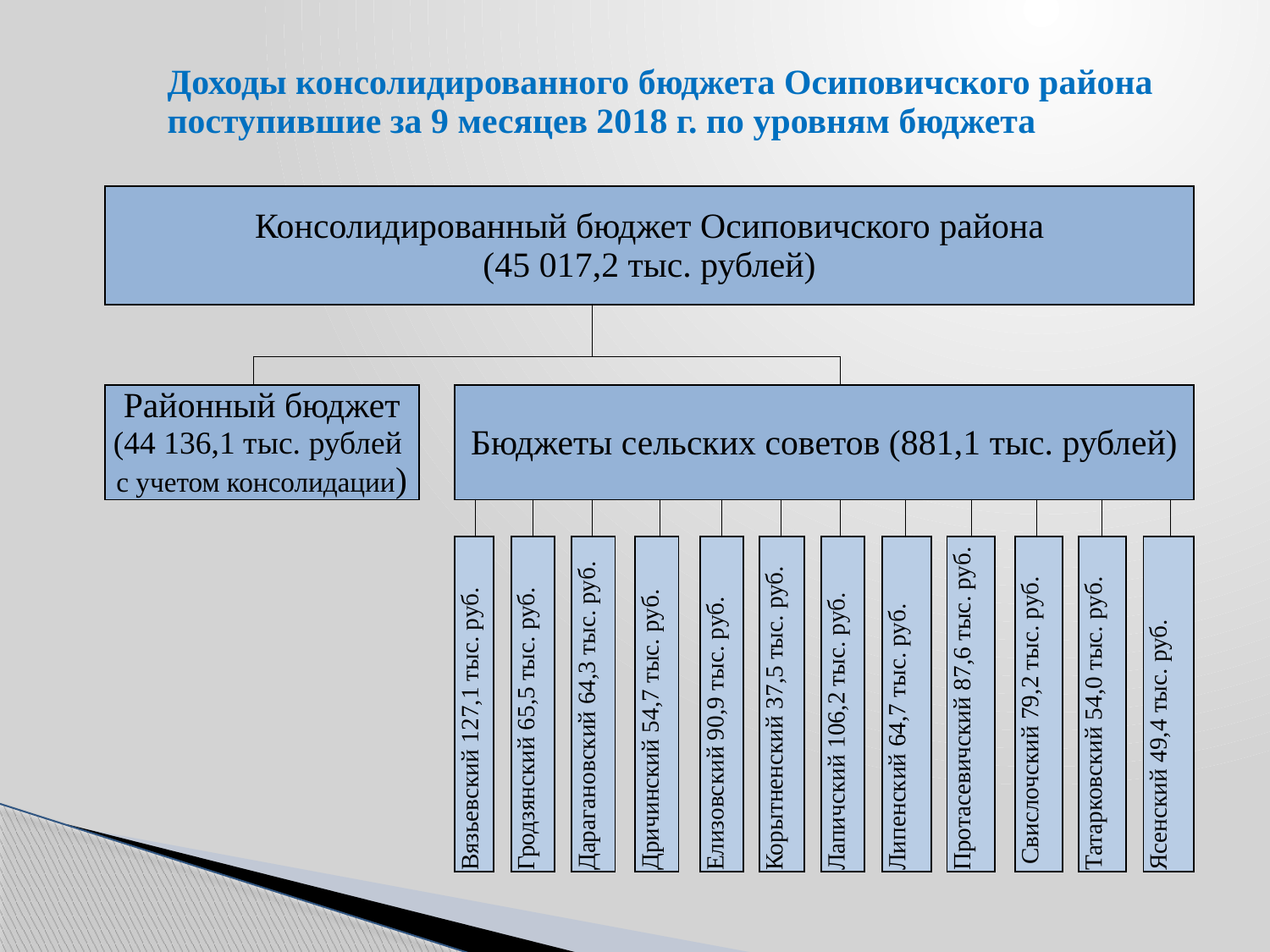

# Доходы консолидированного бюджета Осиповичского района поступившие за 9 месяцев 2018 г. по уровням бюджета
| Консолидированный бюджет Осиповичского района (45 017,2 тыс. рублей) |  |  |  |  |  |  |  |  |  |  |  |  |  |  |  |  |  |  |  |  |  |  |  |  |  |  |  |  |  |  |  |  |  |  |  |  |  |
| --- | --- | --- | --- | --- | --- | --- | --- | --- | --- | --- | --- | --- | --- | --- | --- | --- | --- | --- | --- | --- | --- | --- | --- | --- | --- | --- | --- | --- | --- | --- | --- | --- | --- | --- | --- | --- | --- |
|  |  |  |  |  |  |  |  |  |  |  |  |  |  |  |  |  |  |  |  |  |  |  |  |  |  |  |  |  |  |  |  |  |  |  |  |  |  |
|  |  |  |  |  |  |  |  |  |  |  |  |  |  |  |  |  |  |  |  |  |  |  |  |  |  |  |  |  |  |  |  |  |  |  |  |  |  |
| Районный бюджет (44 136,1 тыс. рублей с учетом консолидации) |  |  | Бюджеты сельских советов (881,1 тыс. рублей) |  |  |  |  |  |  |  |  |  |  |  |  |  |  |  |  |  |  |  |  |  |  |  |  |  |  |  |  |  |  |  |  |  |  |
|  |  |  |  |  |  |  |  |  |  |  |  |  |  |  |  |  |  |  |  |  |  |  |  |  |  |  |  |  |  |  |  |  |  |  |  |  |  |
|  |  |  | Вязьевский 127,1 тыс. руб. |  |  | Гродзянский 65,5 тыс. руб. |  |  | Дарагановский 64,3 тыс. руб. |  |  | Дричинский 54,7 тыс. руб. |  |  | Елизовский 90,9 тыс. руб. |  |  | Корытненский 37,5 тыс. руб. |  |  | Лапичский 106,2 тыс. руб. |  |  | Липенский 64,7 тыс. руб. |  |  | Протасевичский 87,6 тыс. руб. |  |  | Свислочский 79,2 тыс. руб. |  |  | Татарковский 54,0 тыс. руб. |  |  | Ясенский 49,4 тыс. руб. |  |